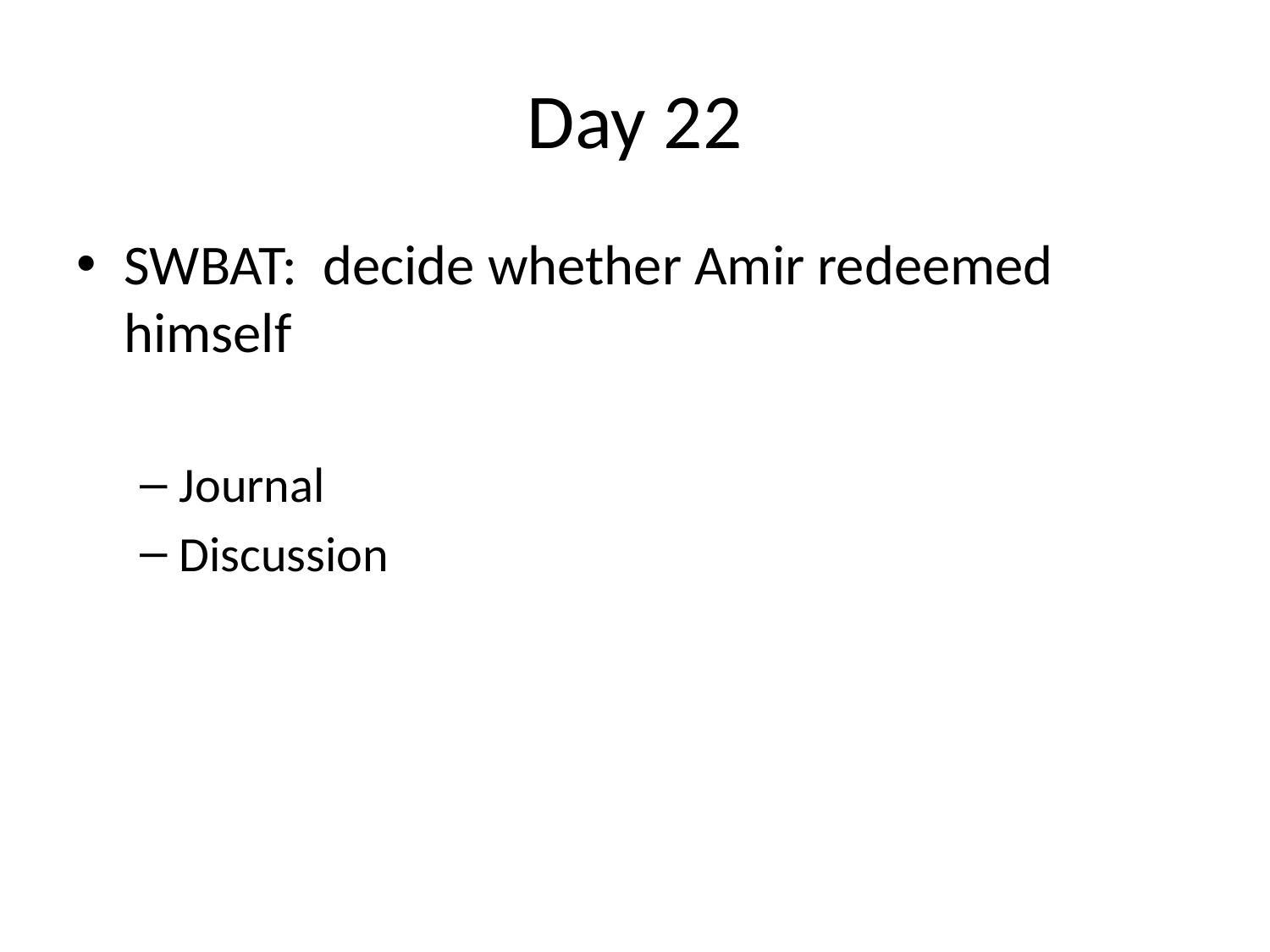

# Day 22
SWBAT:  decide whether Amir redeemed himself

Journal
Discussion